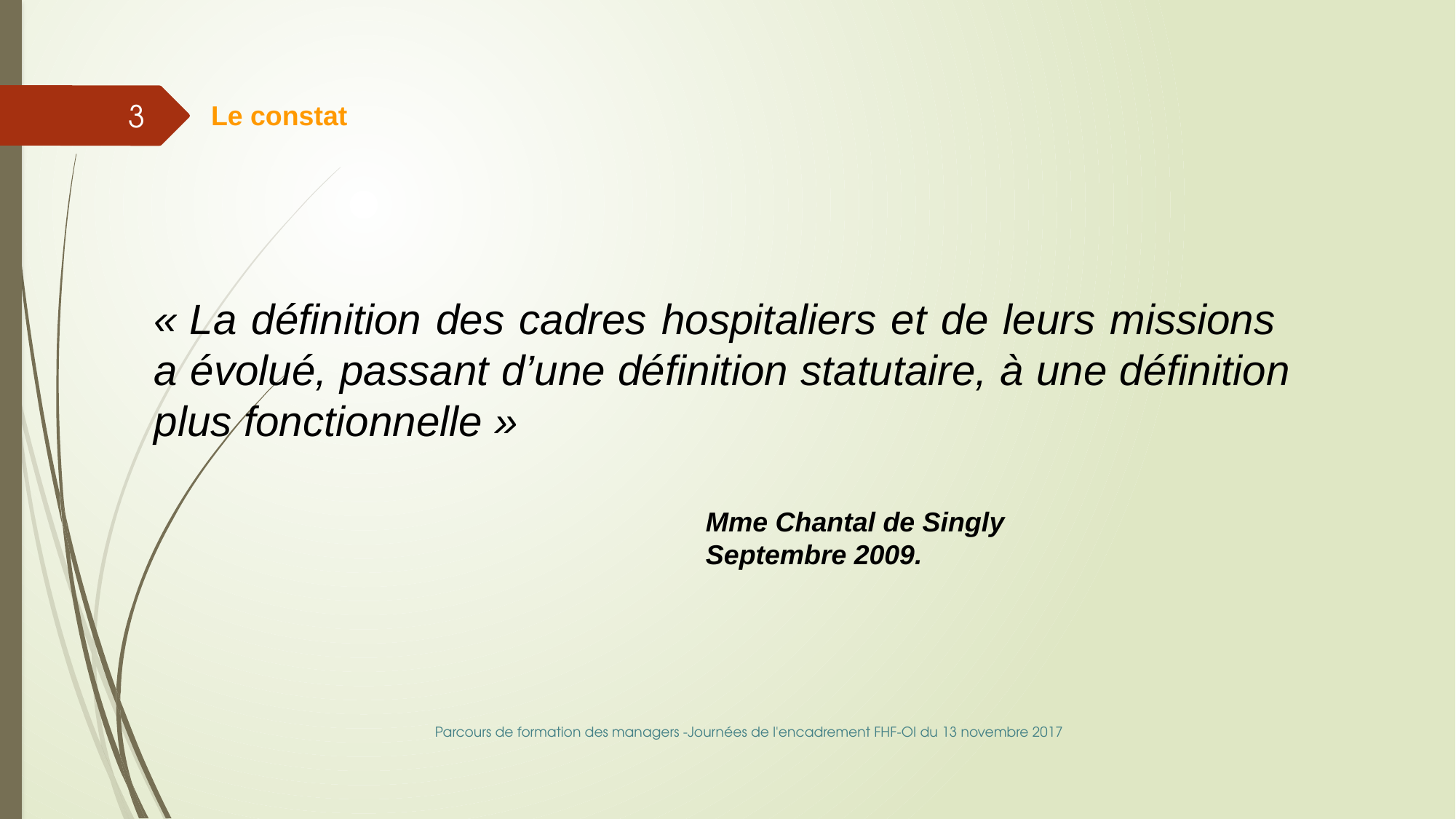

Le constat
3

« La définition des cadres hospitaliers et de leurs missions  a évolué, passant d’une définition statutaire, à une définition plus fonctionnelle »
Mme Chantal de Singly
Septembre 2009.
Parcours de formation des managers -Journées de l'encadrement FHF-OI du 13 novembre 2017